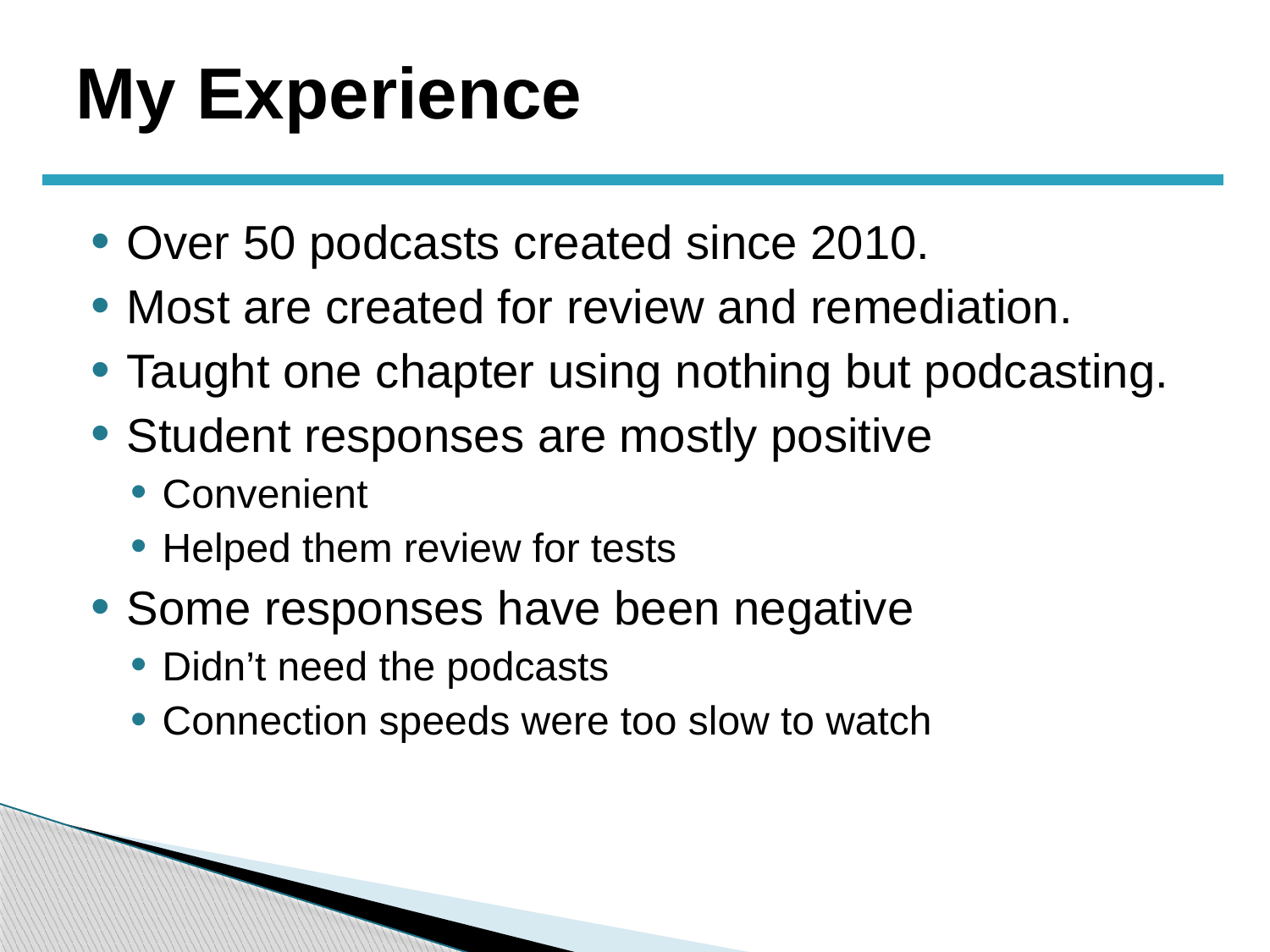

# My Experience
Over 50 podcasts created since 2010.
Most are created for review and remediation.
Taught one chapter using nothing but podcasting.
Student responses are mostly positive
Convenient
Helped them review for tests
Some responses have been negative
Didn’t need the podcasts
Connection speeds were too slow to watch